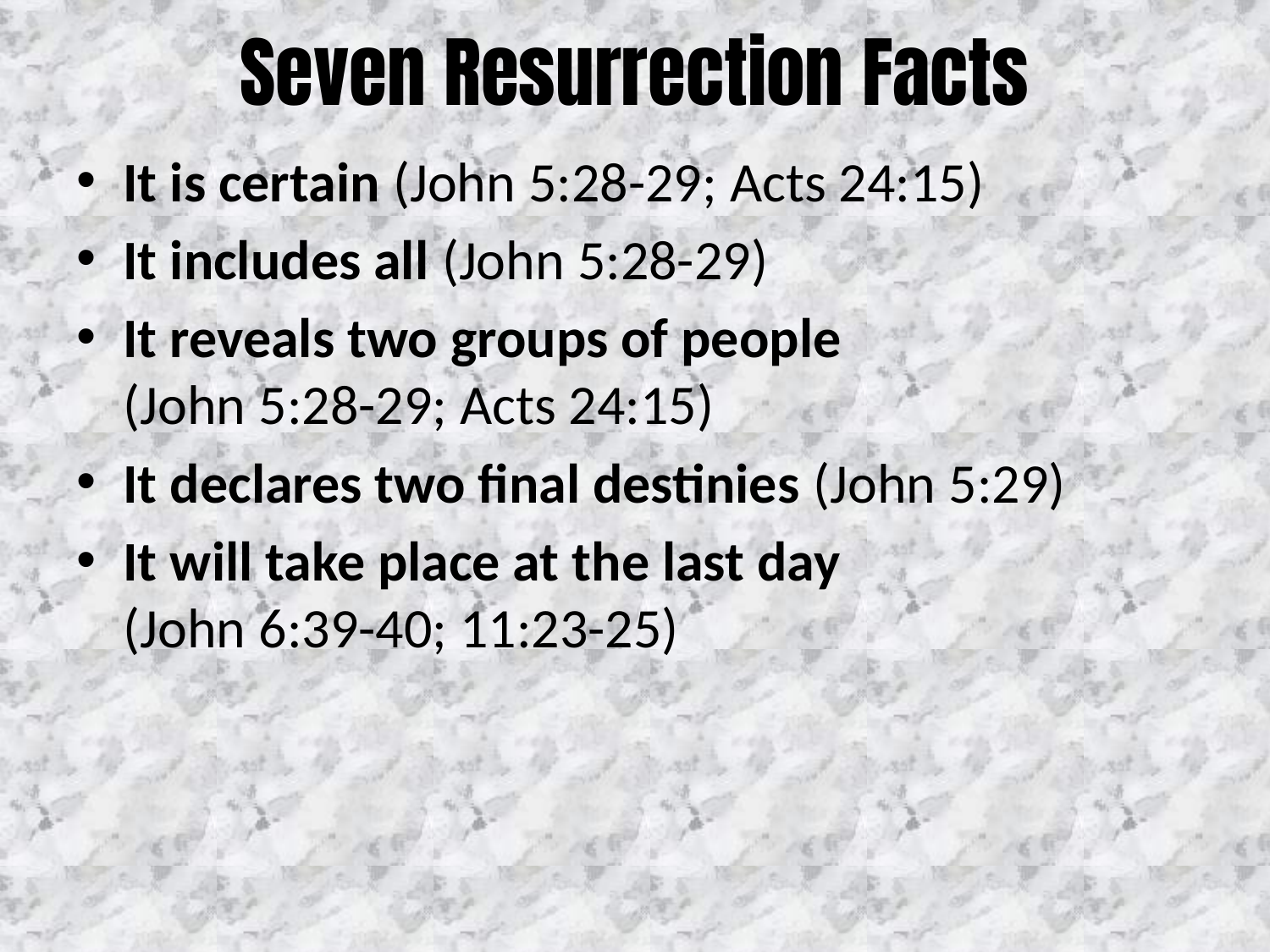

# Seven Resurrection Facts
It is certain (John 5:28-29; Acts 24:15)
It includes all (John 5:28-29)
It reveals two groups of people                        (John 5:28-29; Acts 24:15)
It declares two final destinies (John 5:29)
It will take place at the last day                     (John 6:39-40; 11:23-25)